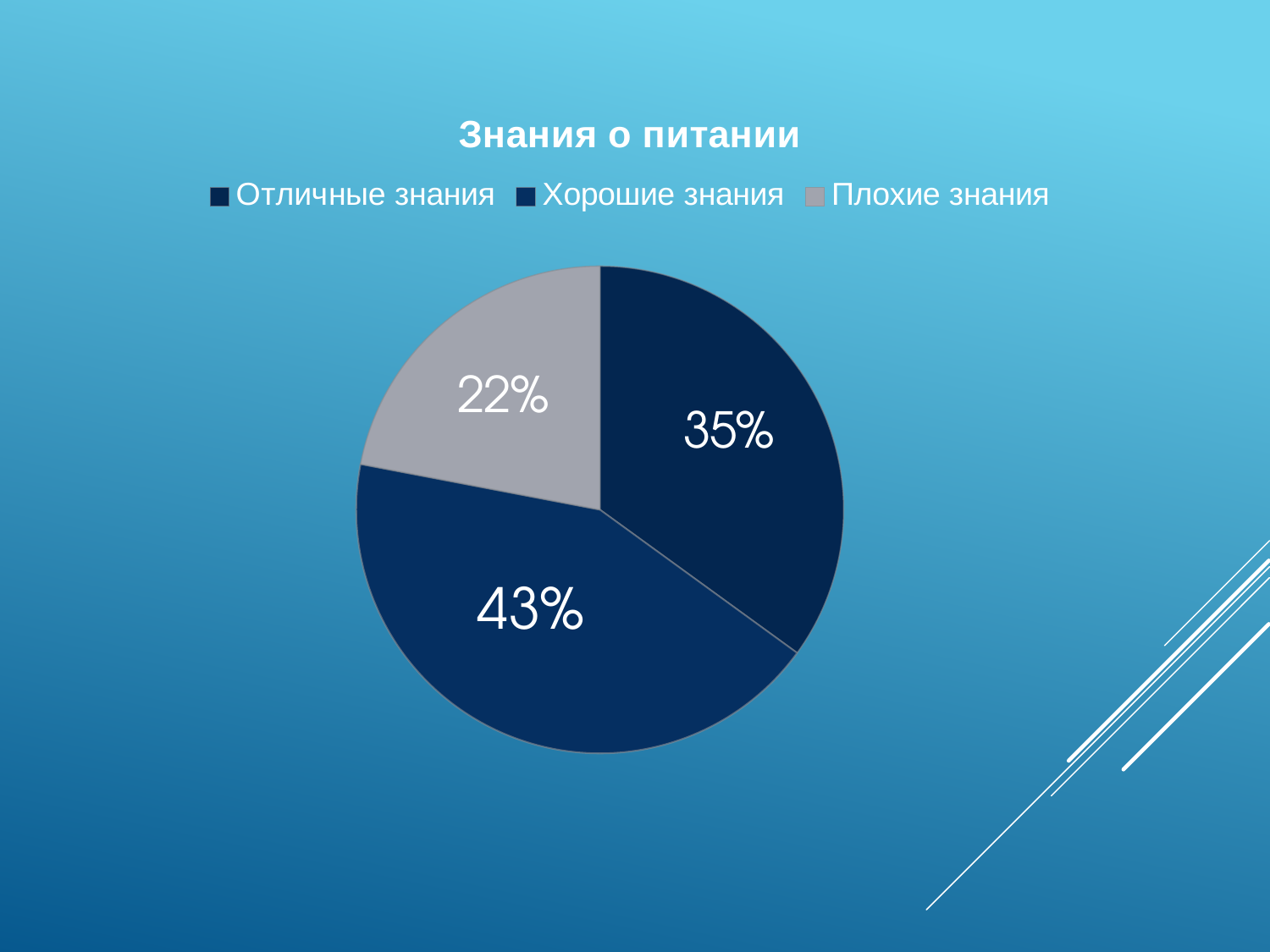

### Chart:

| Category | Знания о питании |
|---|---|
| Отличные знания | 0.3500000000000001 |
| Хорошие знания | 0.4300000000000001 |
| Плохие знания | 0.22000000000000006 |